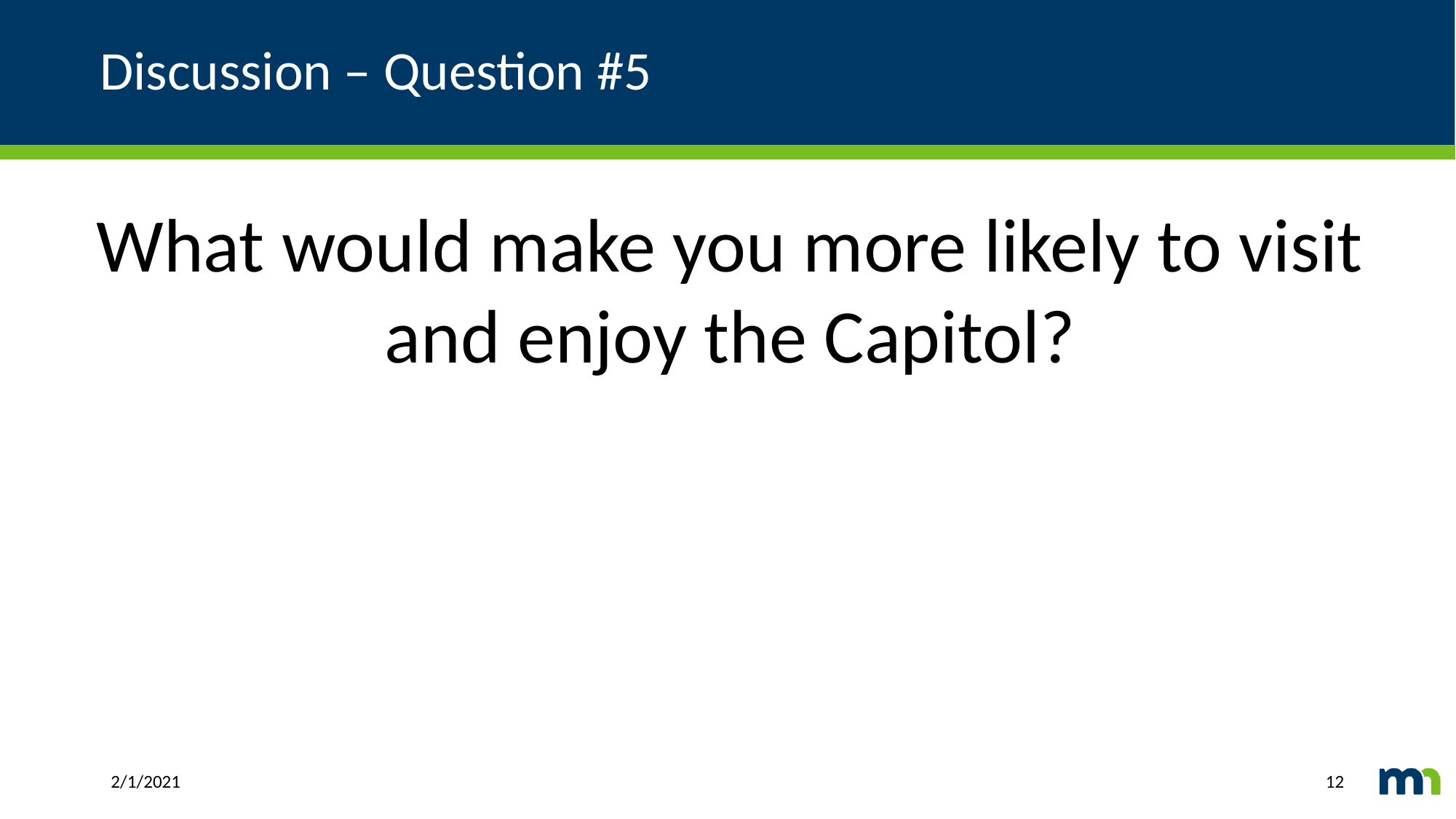

# Discussion – Question #5
What would make you more likely to visit and enjoy the Capitol?

2/1/2021
12